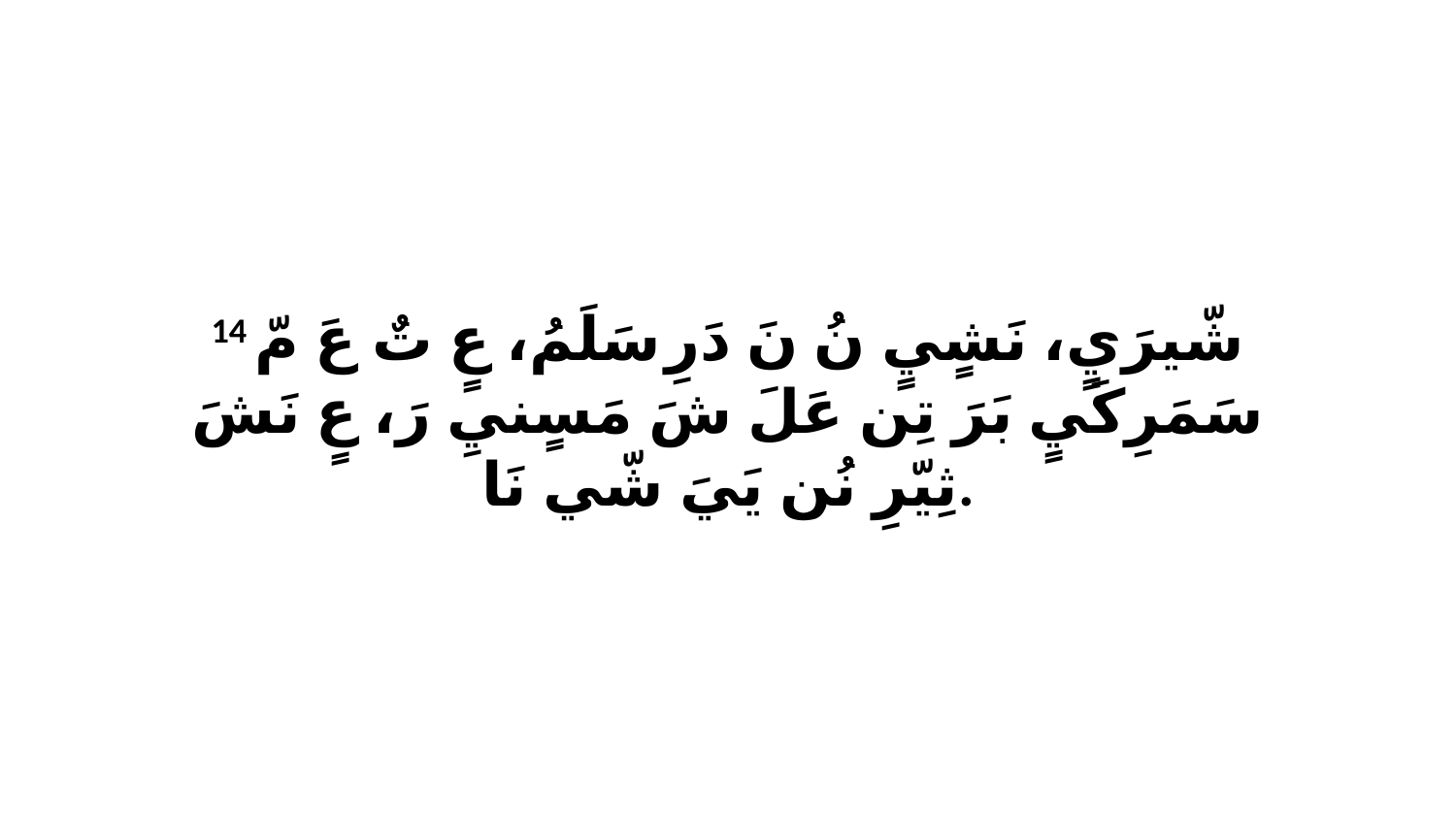

14 شّيرَيٍ، نَشٍيٍ نُ نَ دَرِ سَلَمُ، عٍ تٌ عَ مّ سَمَرِكَيٍ بَرَ تِن عَلَ شَ مَسٍنيِ رَ، عٍ نَشَ ثِيّرِ نُن يَيَ شّي نَا.